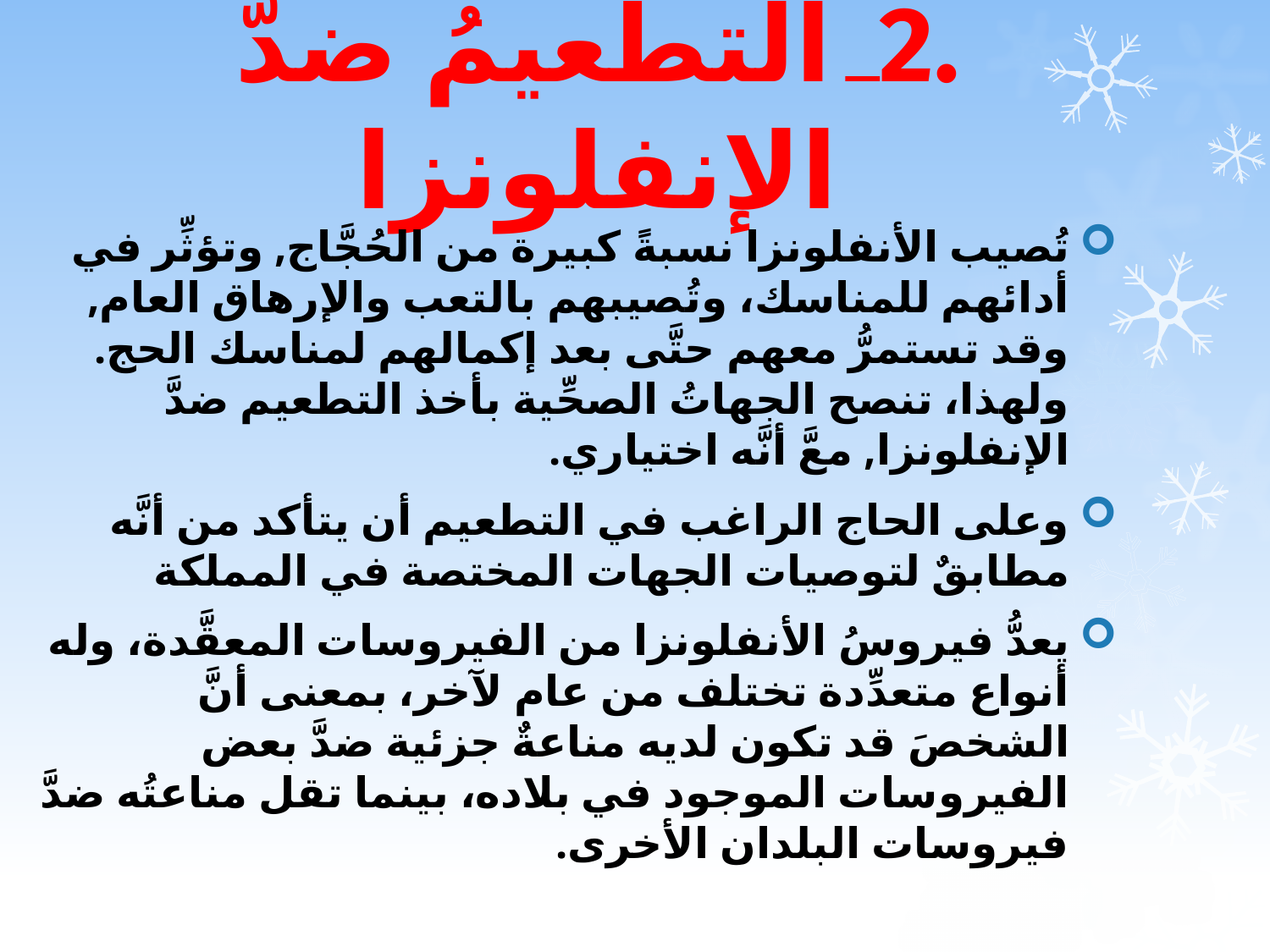

# .2ــ التطعيمُ ضدَّ الإنفلونزا
تُصيب الأنفلونزا نسبةً كبيرة من الحُجَّاج, وتؤثِّر في أدائهم للمناسك، وتُصيبهم بالتعب والإرهاق العام, وقد تستمرُّ معهم حتَّى بعد إكمالهم لمناسك الحج. ولهذا، تنصح الجهاتُ الصحِّية بأخذ التطعيم ضدَّ الإنفلونزا, معَّ أنَّه اختياري.
وعلى الحاج الراغب في التطعيم أن يتأكد من أنَّه مطابقٌ لتوصيات الجهات المختصة في المملكة
يعدُّ فيروسُ الأنفلونزا من الفيروسات المعقَّدة، وله أنواع متعدِّدة تختلف من عام لآخر، بمعنى أنَّ الشخصَ قد تكون لديه مناعةٌ جزئية ضدَّ بعض الفيروسات الموجود في بلاده، بينما تقل مناعتُه ضدَّ فيروسات البلدان الأخرى.